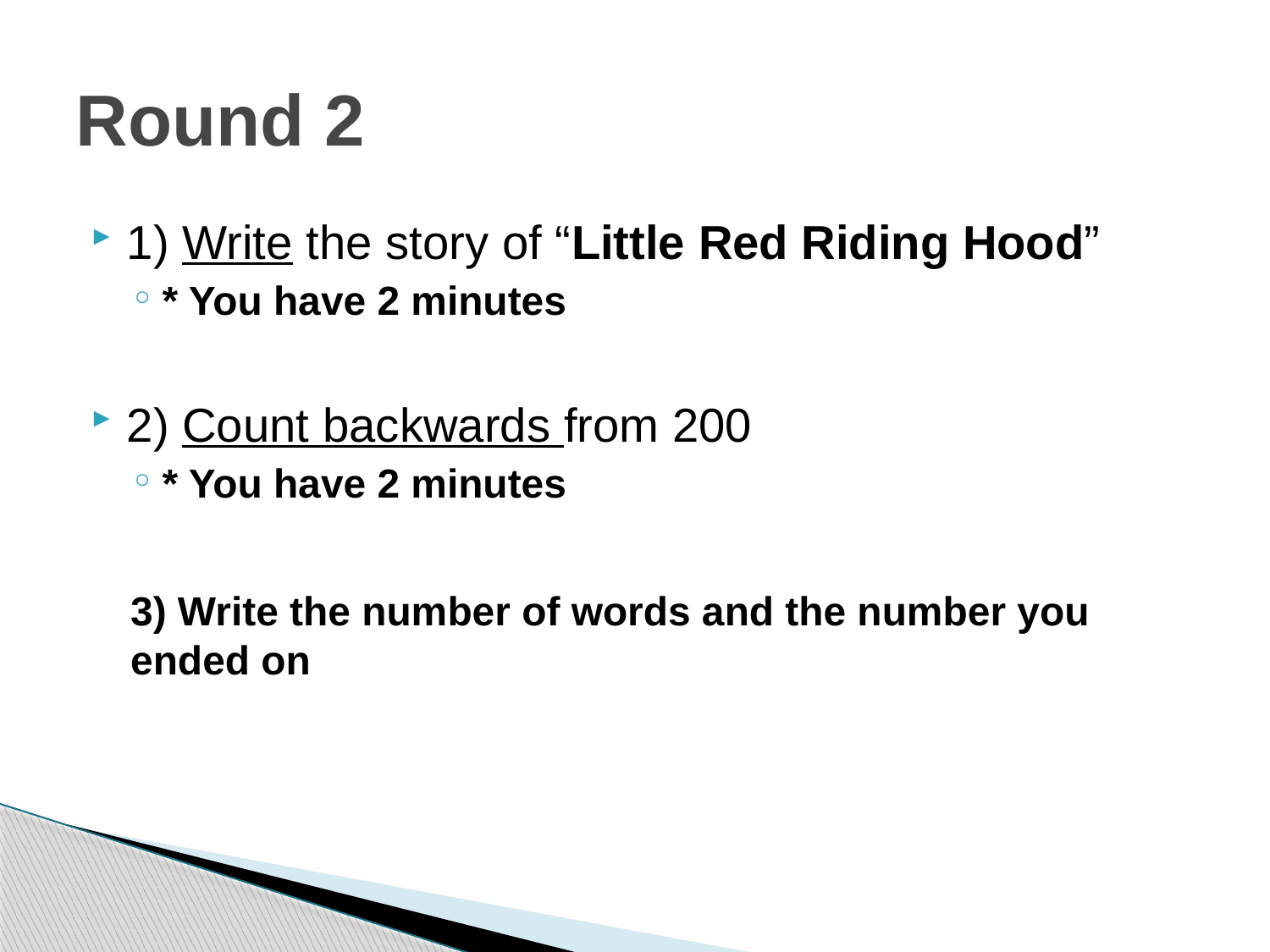

# Round 2
1) Write the story of “Little Red Riding Hood”
* You have 2 minutes

2) Count backwards from 200
* You have 2 minutes

3) Write the number of words and the number you ended on